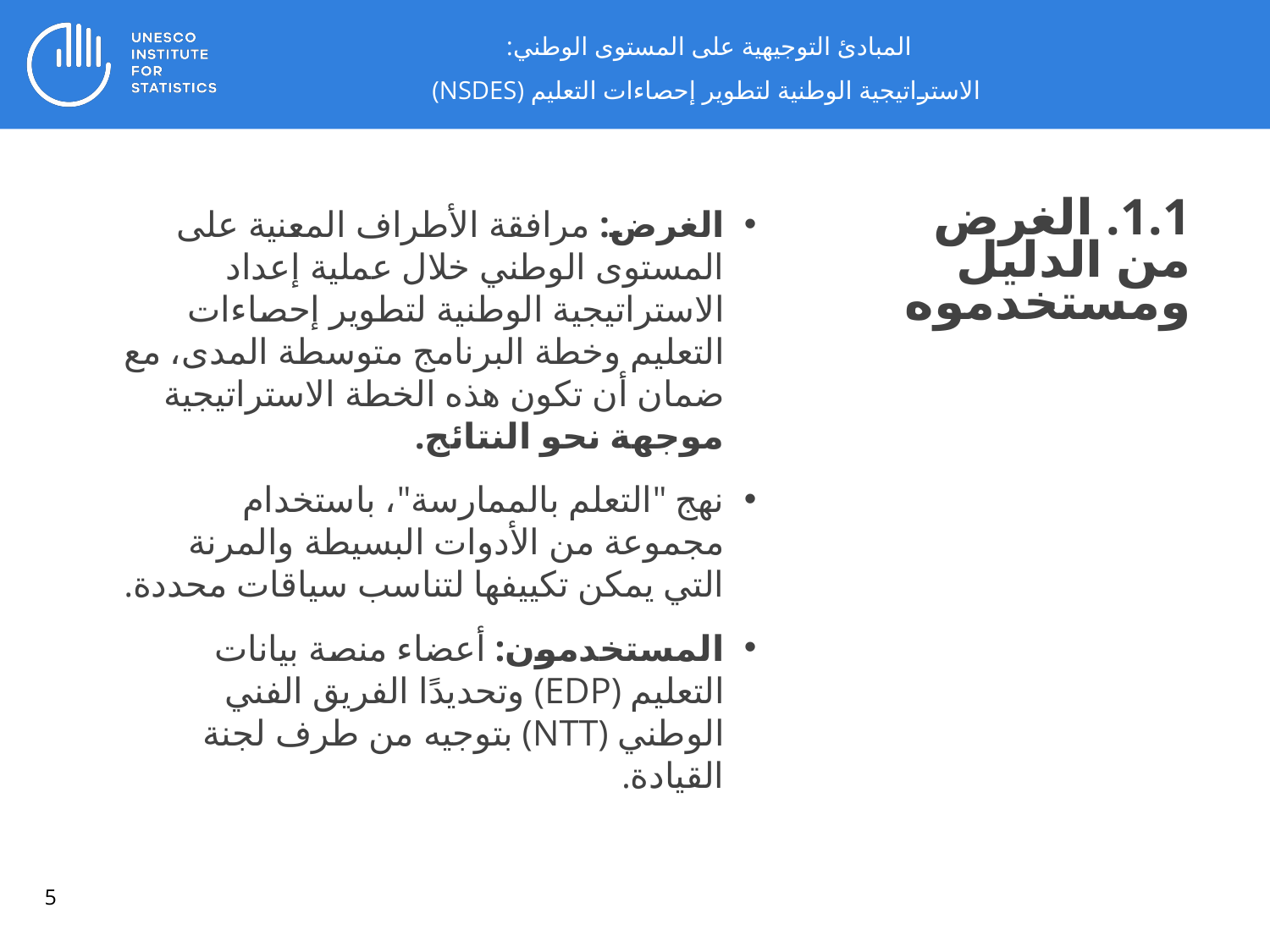

المبادئ التوجيهية على المستوى الوطني:
 الاستراتيجية الوطنية لتطوير إحصاءات التعليم (NSDES)

الغرض: مرافقة الأطراف المعنية على المستوى الوطني خلال عملية إعداد الاستراتيجية الوطنية لتطوير إحصاءات التعليم وخطة البرنامج متوسطة المدى، مع ضمان أن تكون هذه الخطة الاستراتيجية موجهة نحو النتائج.
نهج "التعلم بالممارسة"، باستخدام مجموعة من الأدوات البسيطة والمرنة التي يمكن تكييفها لتناسب سياقات محددة.
المستخدمون: أعضاء منصة بيانات التعليم (EDP) وتحديدًا الفريق الفني الوطني (NTT) بتوجيه من طرف لجنة القيادة.

1.1. الغرض من الدليل ومستخدموه